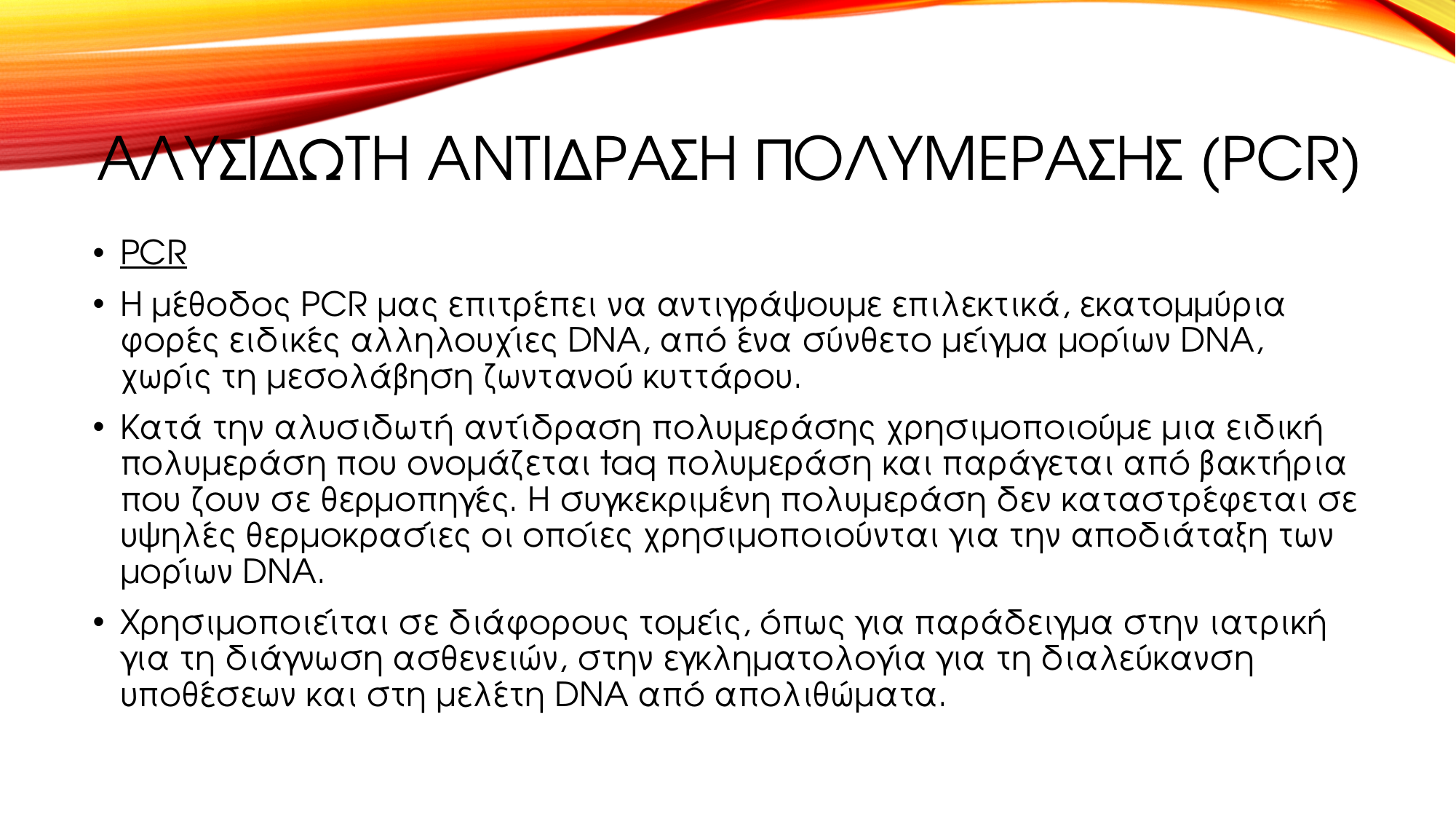

# Αλυσιδωτη αντιδραση πολυμερασης (pcr)
PCR
Η μέθοδος PCR μας επιτρέπει να αντιγράψουμε επιλεκτικά, εκατομμύρια φορές ειδικές αλληλουχίες DNA, από ένα σύνθετο μείγμα μορίων DNA, χωρίς τη μεσολάβηση ζωντανού κυττάρου.
Κατά την αλυσιδωτή αντίδραση πολυμεράσης χρησιμοποιούμε μια ειδική πολυμεράση που ονομάζεται taq πολυμεράση και παράγεται από βακτήρια που ζουν σε θερμοπηγές. Η συγκεκριμένη πολυμεράση δεν καταστρέφεται σε υψηλές θερμοκρασίες οι οποίες χρησιμοποιούνται για την αποδιάταξη των μορίων DNA.
Χρησιμοποιείται σε διάφορους τομείς, όπως για παράδειγμα στην ιατρική για τη διάγνωση ασθενειών, στην εγκληματολογία για τη διαλεύκανση υποθέσεων και στη μελέτη DNA από απολιθώματα.